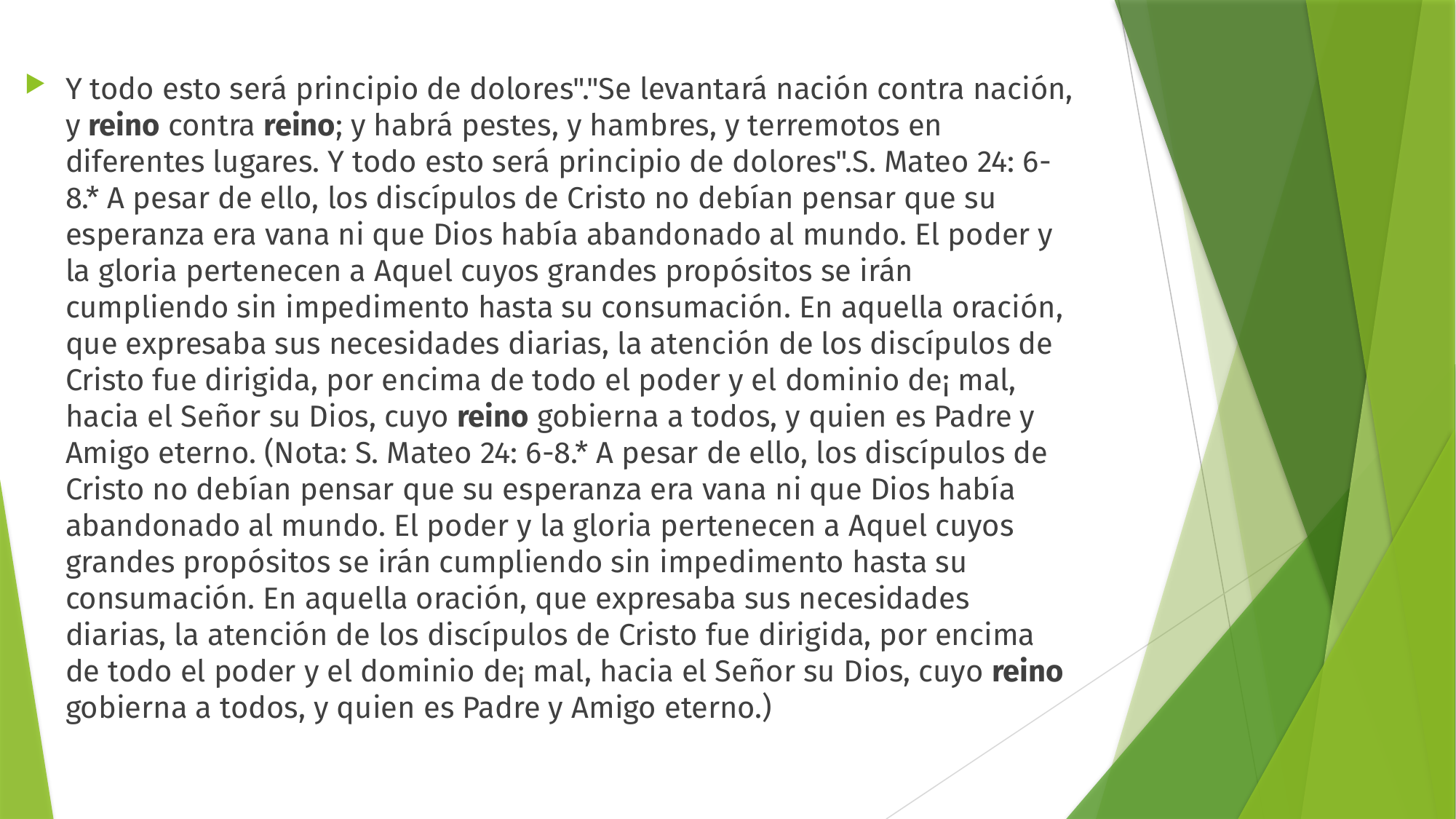

Y todo esto será principio de dolores"."Se levantará nación contra nación, y reino contra reino; y habrá pestes, y hambres, y terremotos en diferentes lugares. Y todo esto será principio de dolores".S. Mateo 24: 6-8.* A pesar de ello, los discípulos de Cristo no debían pensar que su esperanza era vana ni que Dios había abandonado al mundo. El poder y la gloria pertenecen a Aquel cuyos grandes propósitos se irán cumpliendo sin impedimento hasta su consumación. En aquella oración, que expresaba sus necesidades diarias, la atención de los discípulos de Cristo fue dirigida, por encima de todo el poder y el dominio de¡ mal, hacia el Señor su Dios, cuyo reino gobierna a todos, y quien es Padre y Amigo eterno. (Nota: S. Mateo 24: 6-8.* A pesar de ello, los discípulos de Cristo no debían pensar que su esperanza era vana ni que Dios había abandonado al mundo. El poder y la gloria pertenecen a Aquel cuyos grandes propósitos se irán cumpliendo sin impedimento hasta su consumación. En aquella oración, que expresaba sus necesidades diarias, la atención de los discípulos de Cristo fue dirigida, por encima de todo el poder y el dominio de¡ mal, hacia el Señor su Dios, cuyo reino gobierna a todos, y quien es Padre y Amigo eterno.)